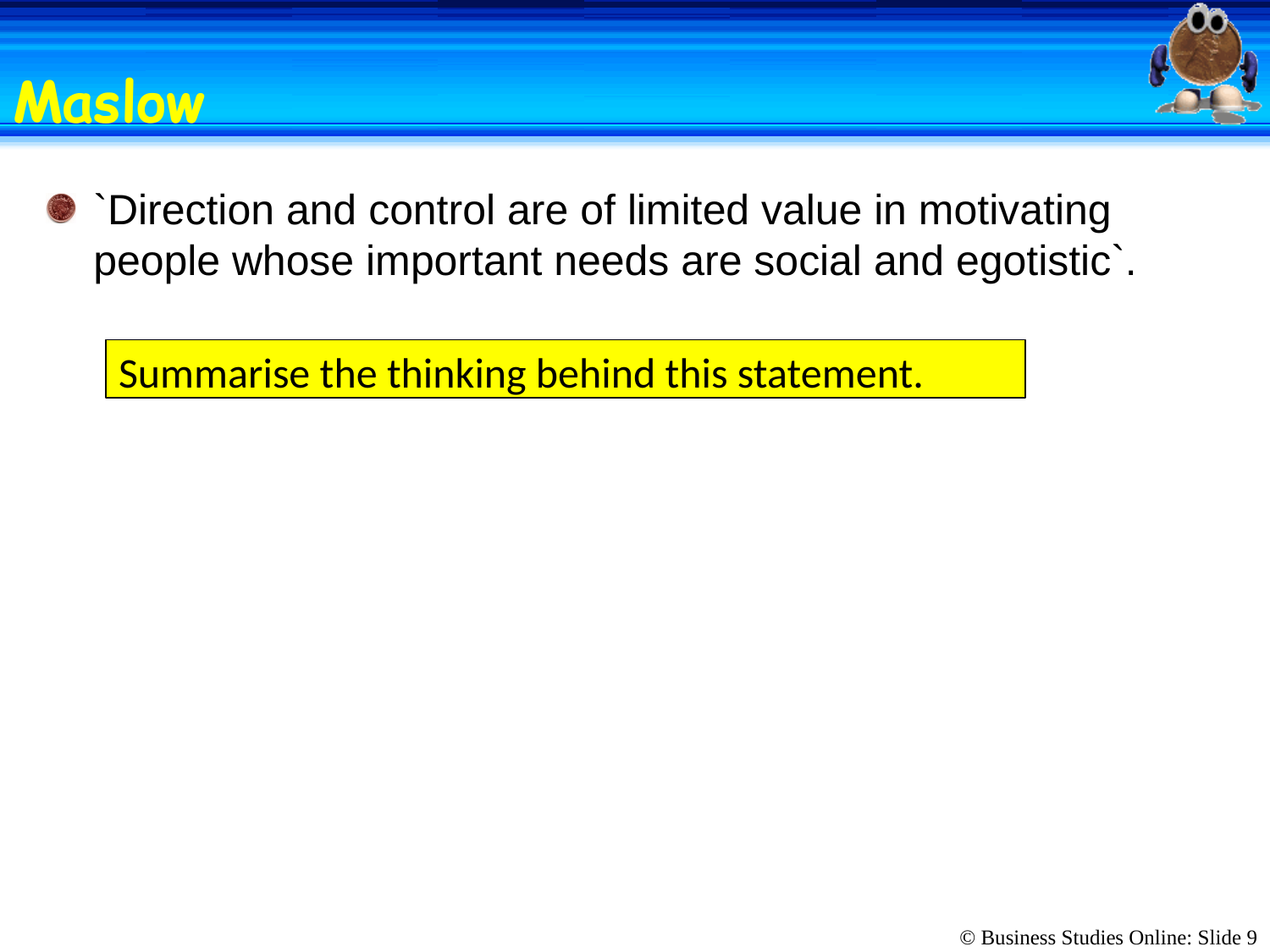

# Maslow
`Direction and control are of limited value in motivating people whose important needs are social and egotistic`.
Summarise the thinking behind this statement.